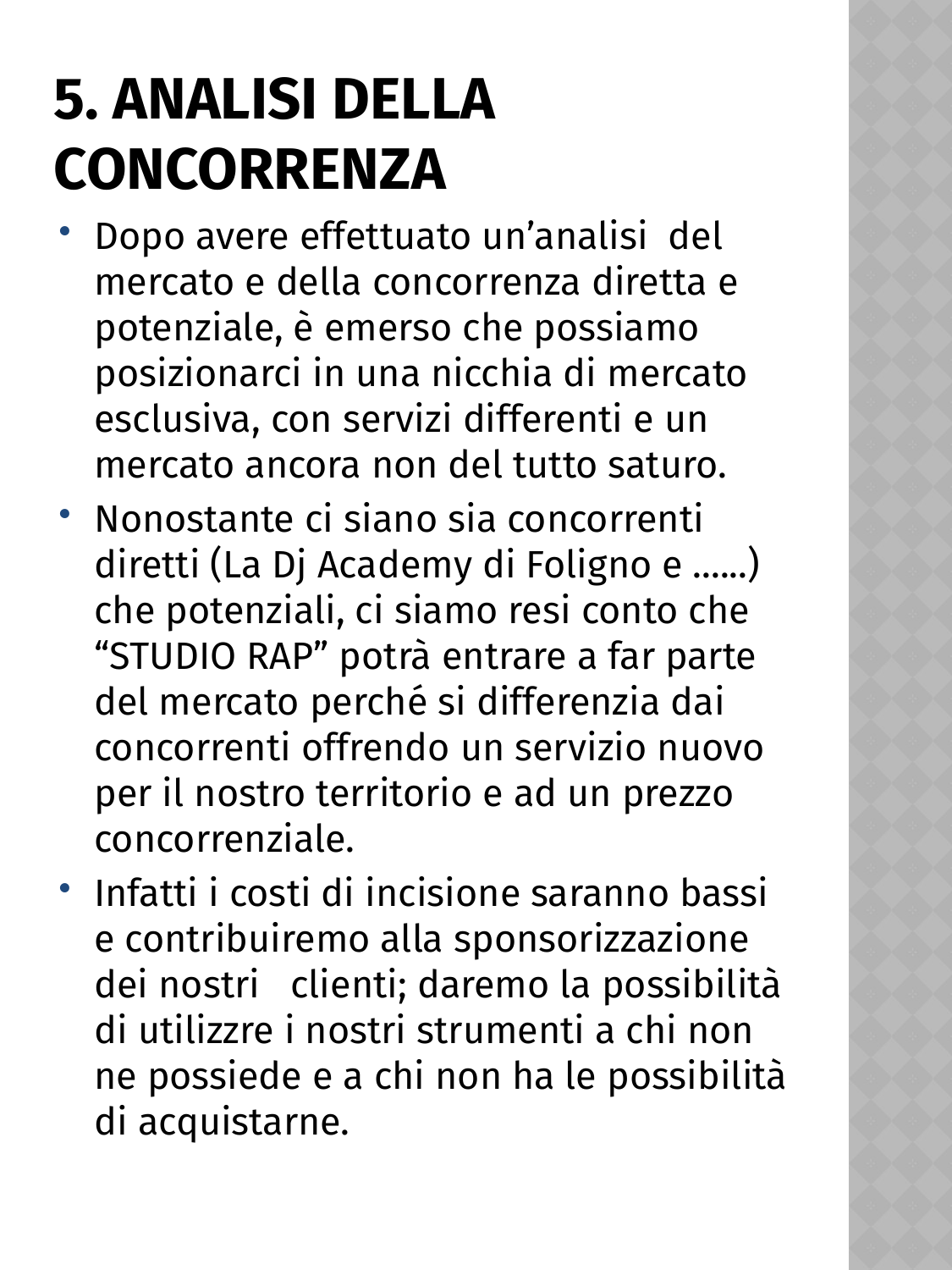

# 5. ANALISI DELLA CONCORRENZA
Dopo avere effettuato un’analisi  del mercato e della concorrenza diretta e potenziale, è emerso che possiamo posizionarci in una nicchia di mercato esclusiva, con servizi differenti e un mercato ancora non del tutto saturo.
Nonostante ci siano sia concorrenti diretti (La Dj Academy di Foligno e ......) che potenziali, ci siamo resi conto che “STUDIO RAP” potrà entrare a far parte del mercato perché si differenzia dai concorrenti offrendo un servizio nuovo per il nostro territorio e ad un prezzo concorrenziale.
Infatti i costi di incisione saranno bassi e contribuiremo alla sponsorizzazione dei nostri   clienti; daremo la possibilità di utilizzre i nostri strumenti a chi non ne possiede e a chi non ha le possibilità di acquistarne.